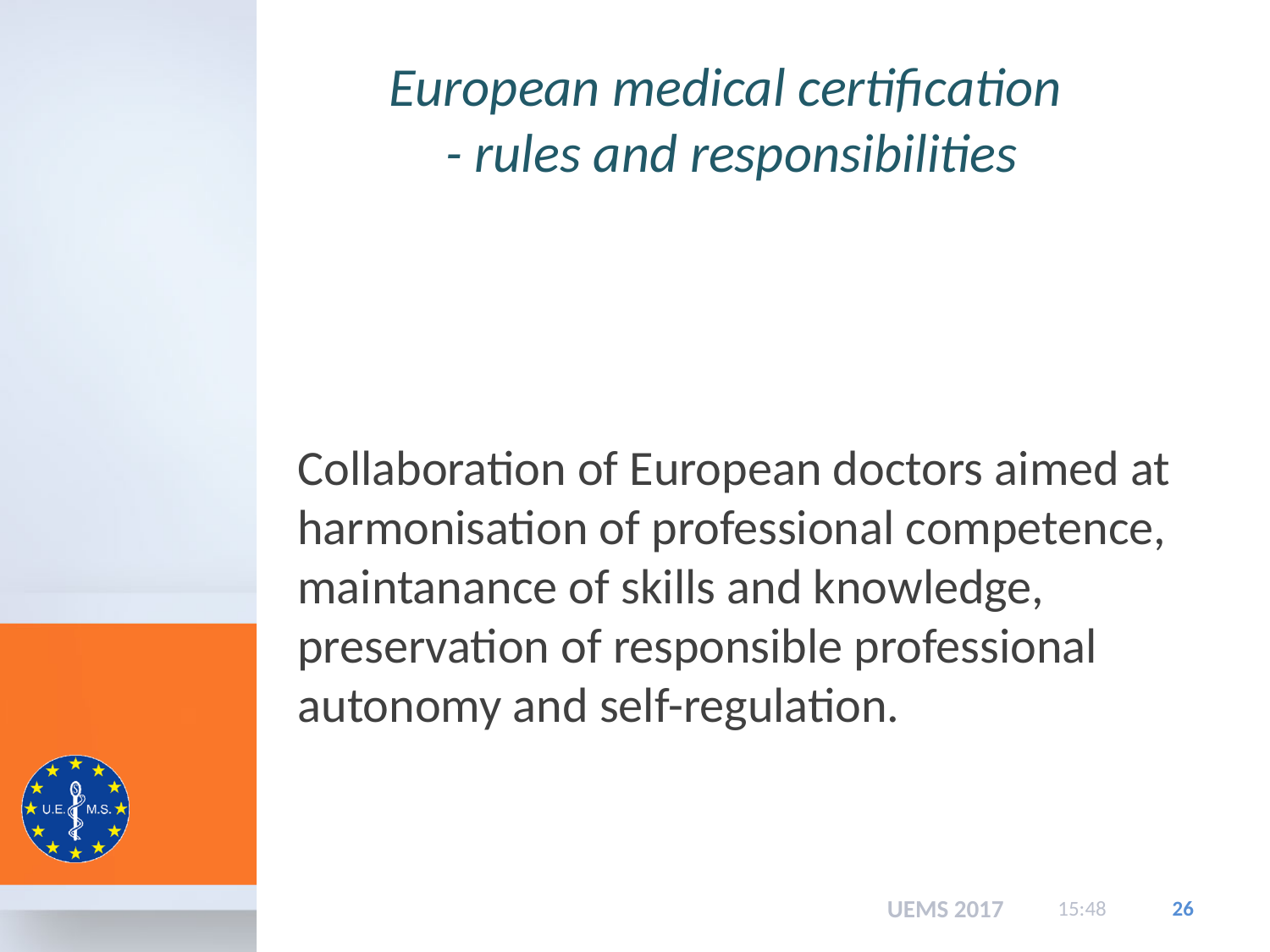

# European medical certification - rules and responsibilities

Collaboration of European doctors aimed at harmonisation of professional competence, maintanance of skills and knowledge, preservation of responsible professional autonomy and self-regulation.
UEMS 2017
15:48
26